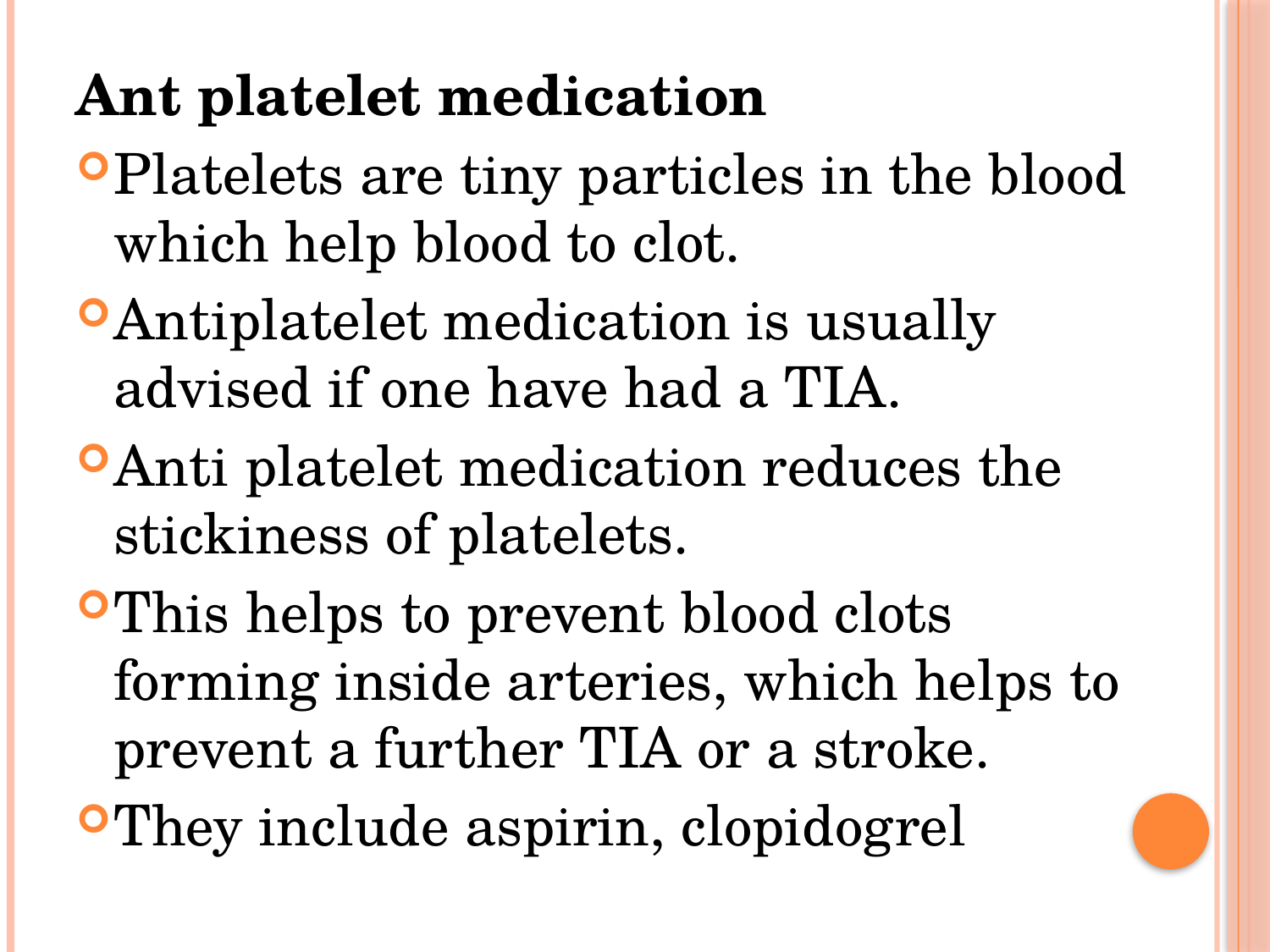

Ant platelet medication
Platelets are tiny particles in the blood which help blood to clot.
Antiplatelet medication is usually advised if one have had a TIA.
Anti platelet medication reduces the stickiness of platelets.
This helps to prevent blood clots forming inside arteries, which helps to prevent a further TIA or a stroke.
They include aspirin, clopidogrel